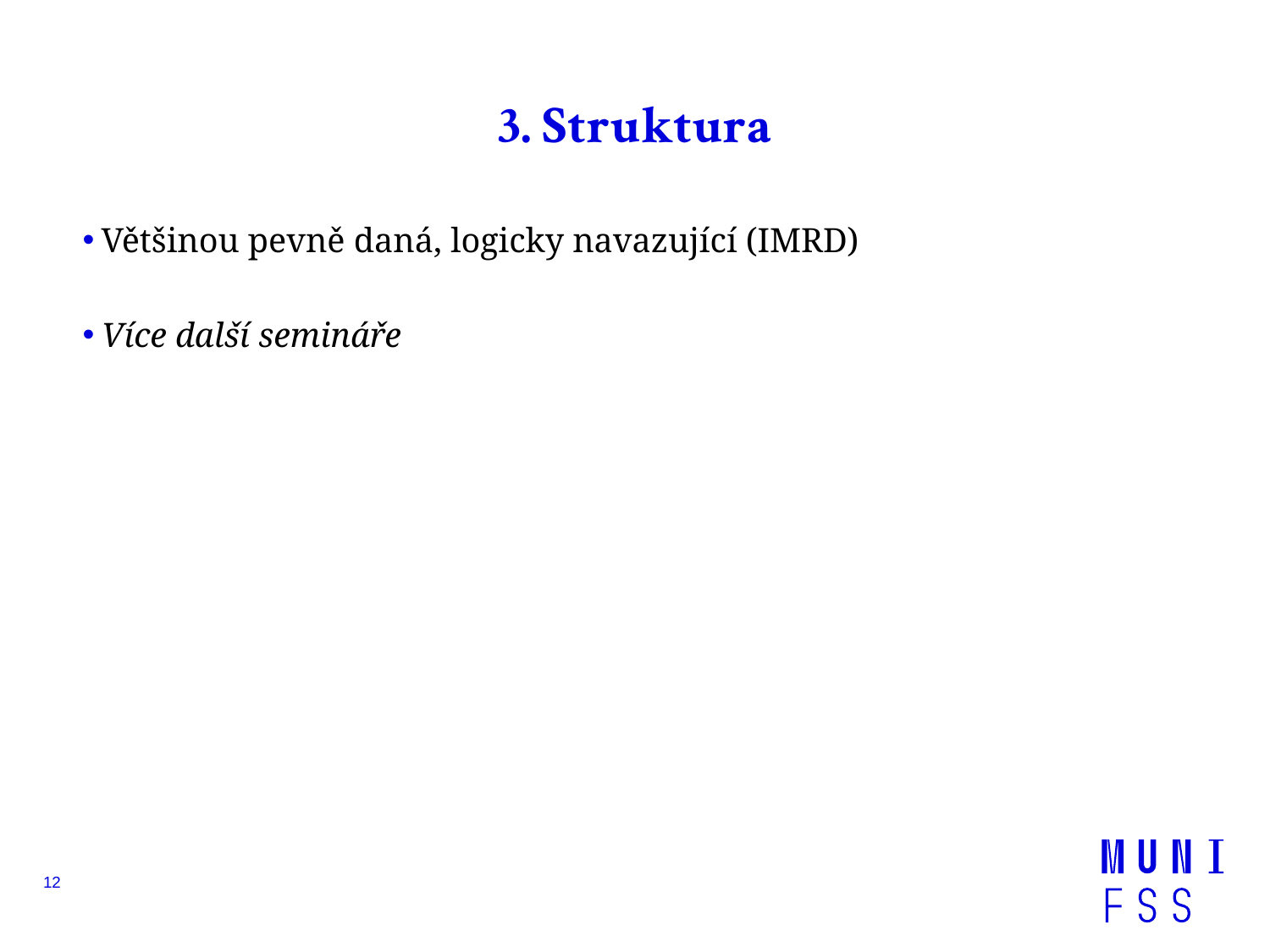

# 3. Struktura
Většinou pevně daná, logicky navazující (IMRD)

Více další semináře

12